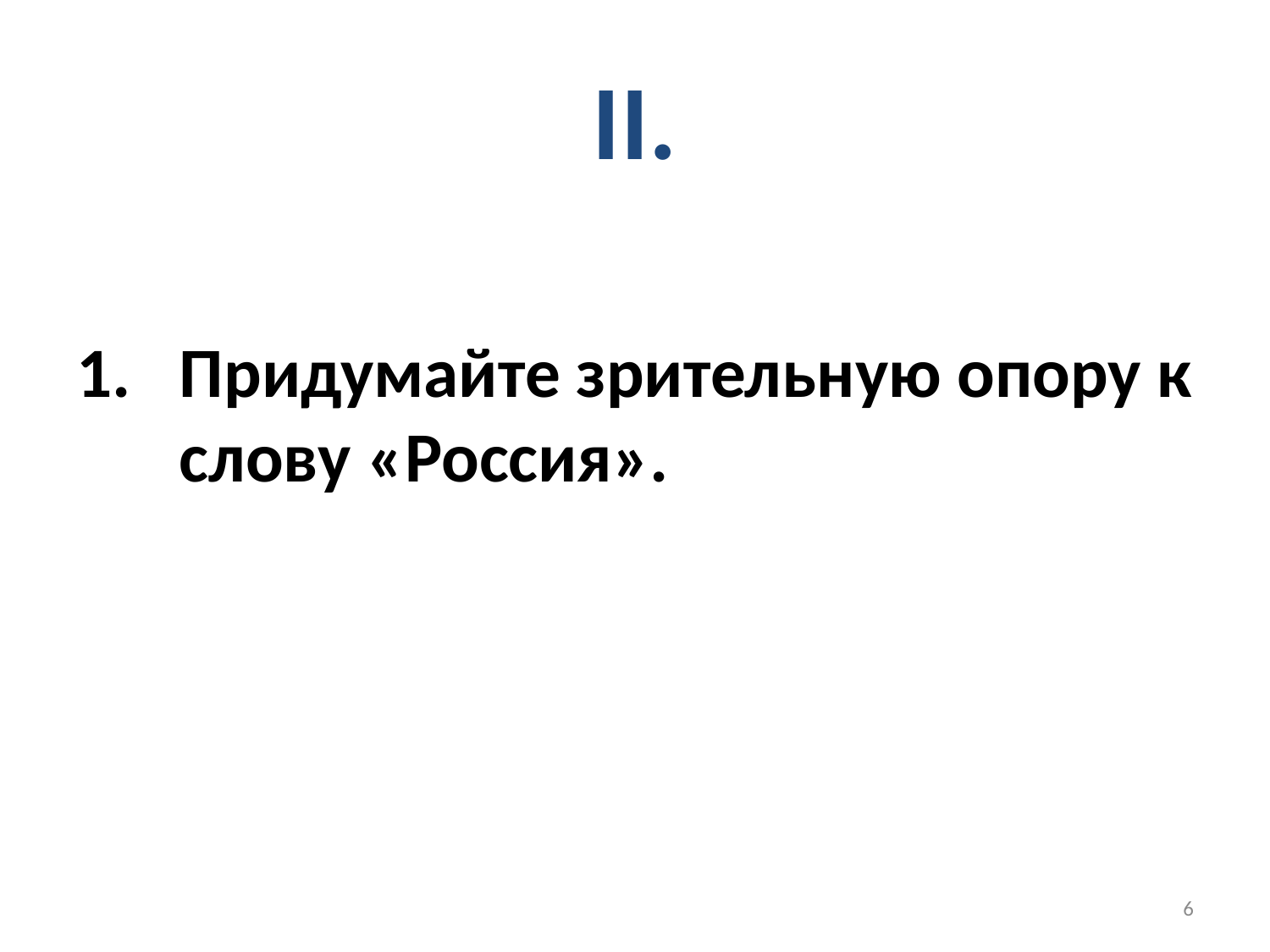

# II.

Придумайте зрительную опору к слову «Россия».
6